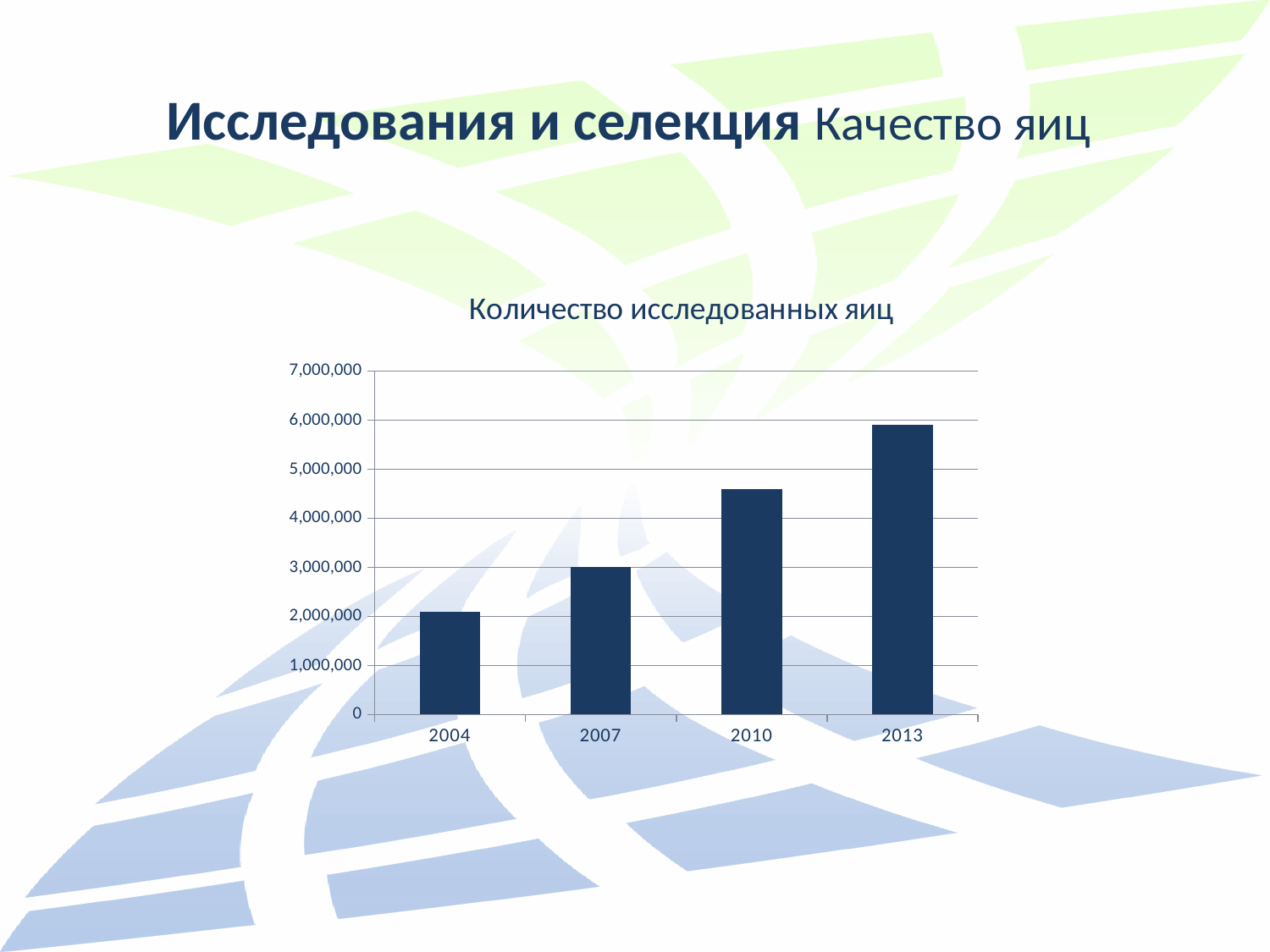

# Исследования и селекция Качество яиц

### Chart: Количество исследованных яиц

| Category |  |
|---|---|
| 2004 | 2100000.0 |
| 2007 | 3000000.0 |
| 2010 | 4600000.0 |
| 2013 | 5900000.0 |